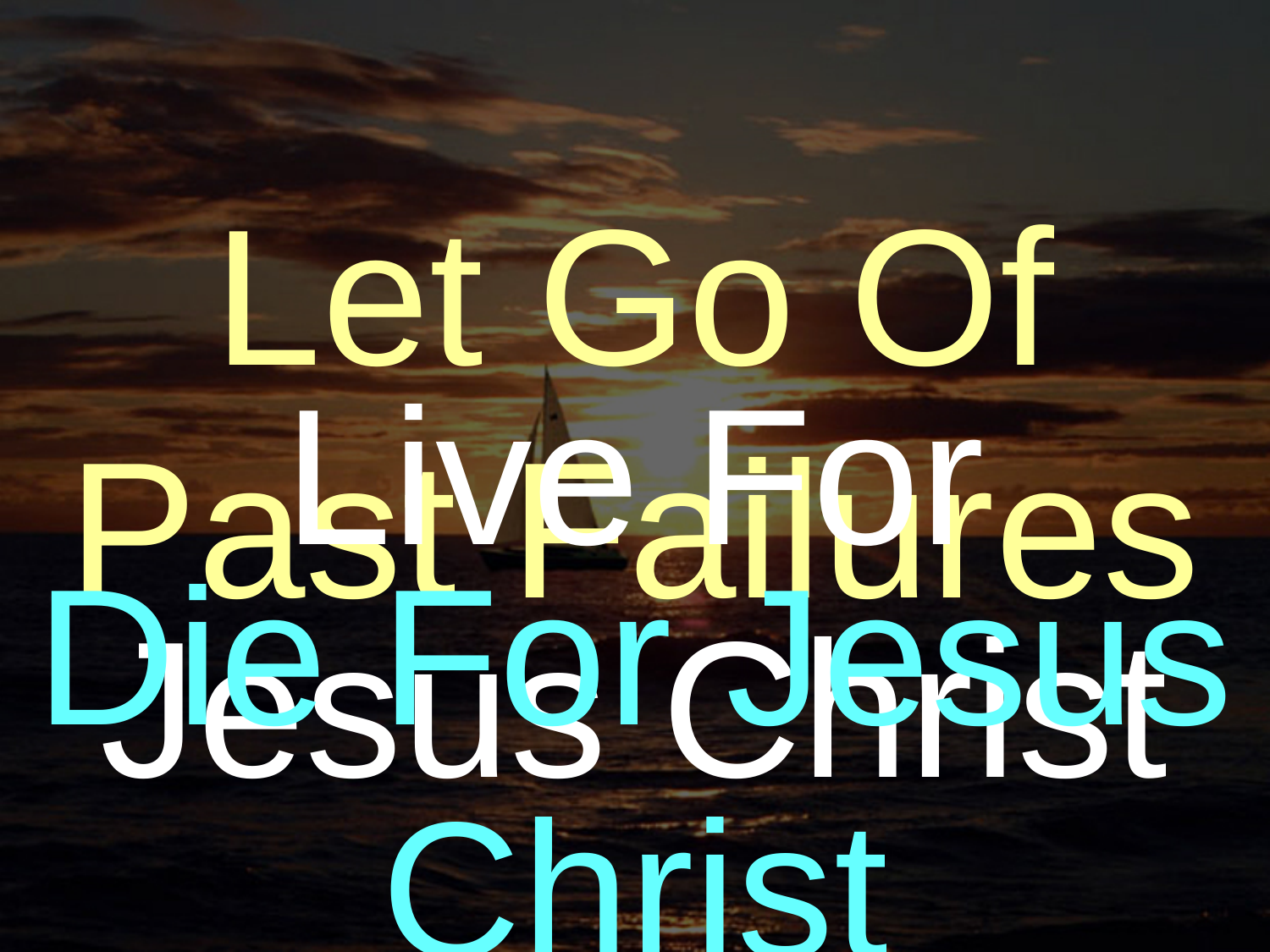

Let Go Of Past Failures
Live For Jesus Christ
Die For Jesus Christ